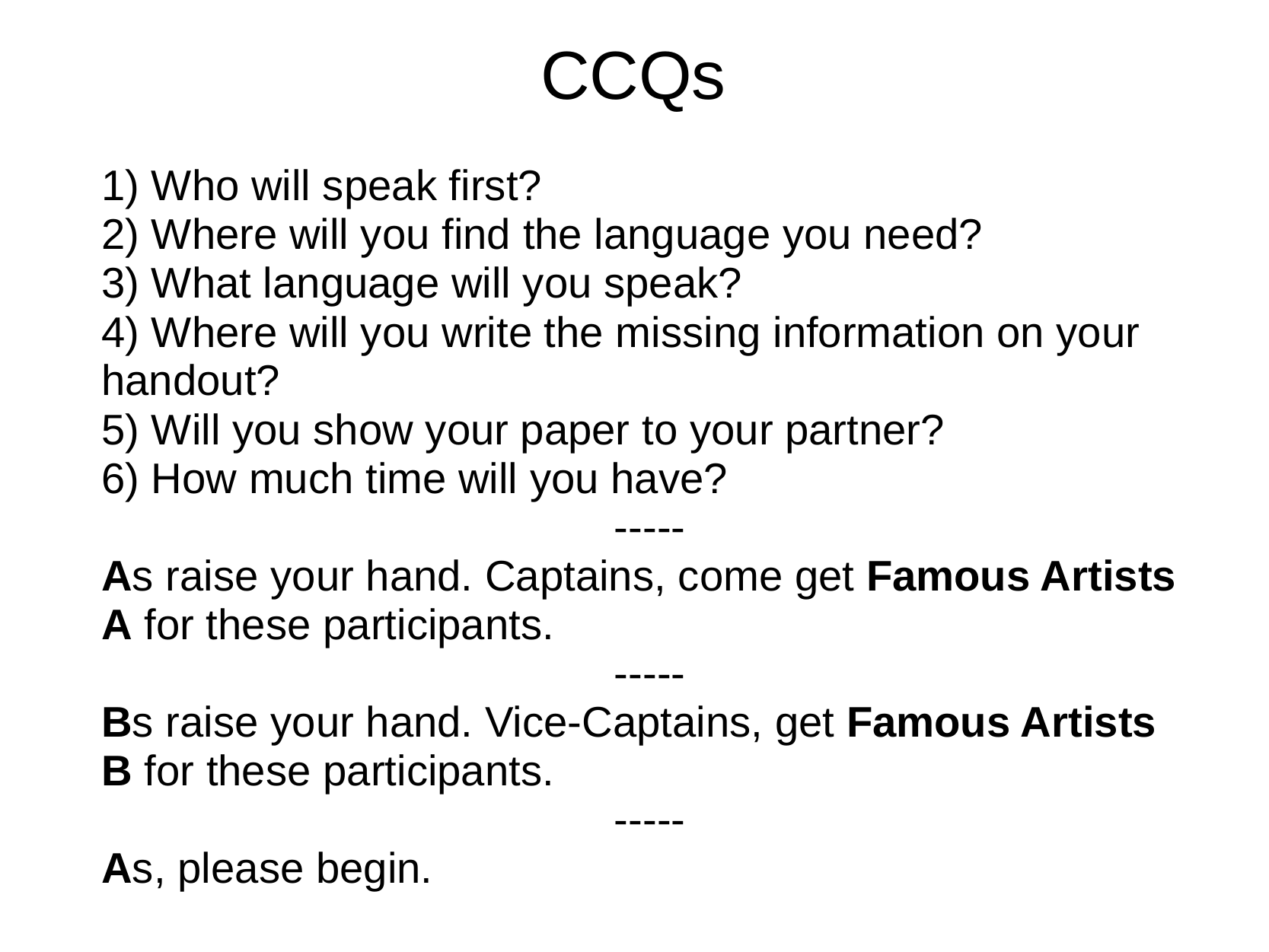

# CCQs
1) Who will speak first?
2) Where will you find the language you need?
3) What language will you speak?
4) Where will you write the missing information on your handout?
5) Will you show your paper to your partner?
6) How much time will you have?
 -----
As raise your hand. Captains, come get Famous Artists A for these participants.
 -----
Bs raise your hand. Vice-Captains, get Famous Artists B for these participants.
 -----
As, please begin.